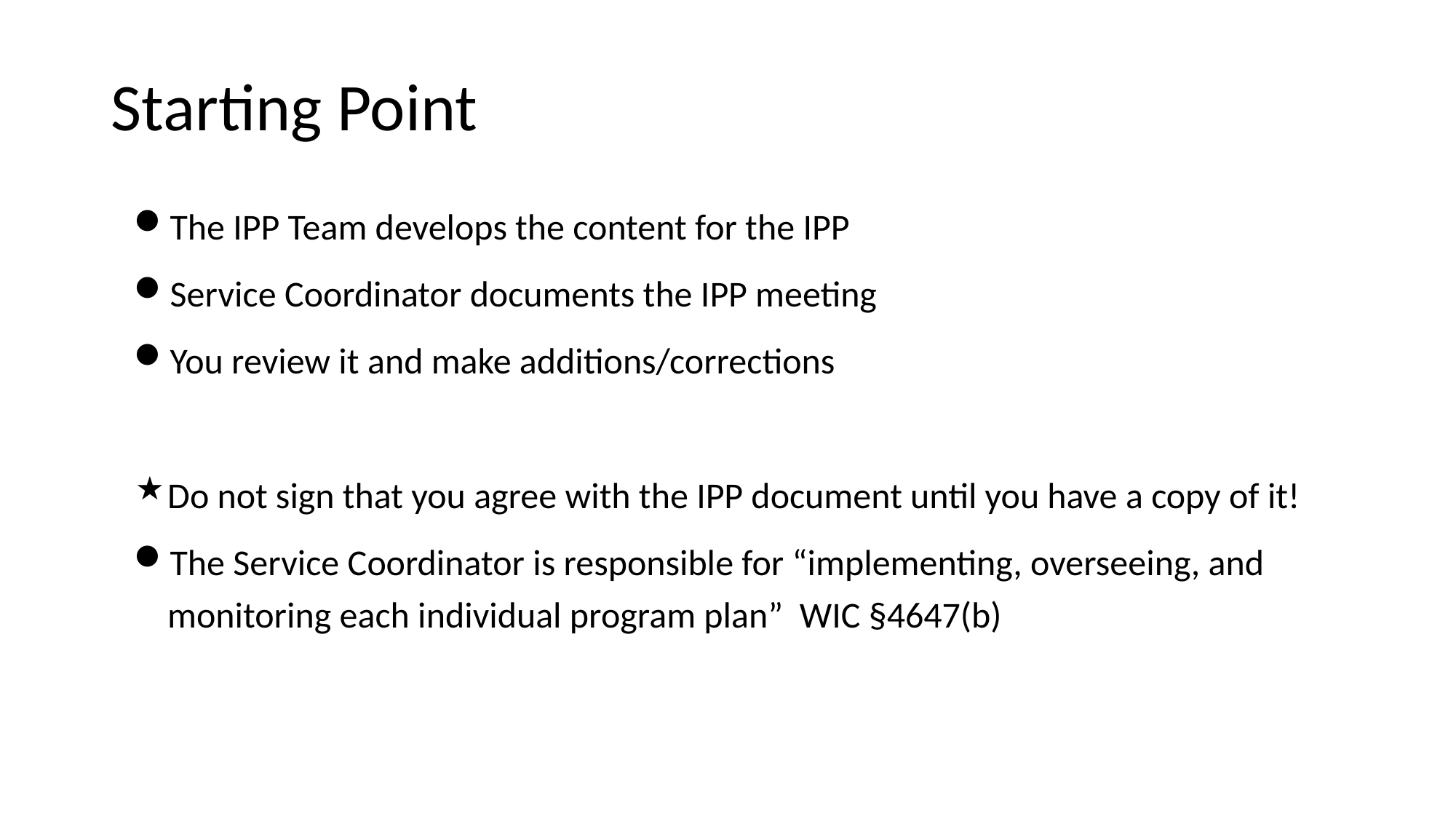

# Starting Point
The IPP Team develops the content for the IPP
Service Coordinator documents the IPP meeting
You review it and make additions/corrections

Do not sign that you agree with the IPP document until you have a copy of it!
The Service Coordinator is responsible for “implementing, overseeing, and monitoring each individual program plan”  WIC §4647(b)